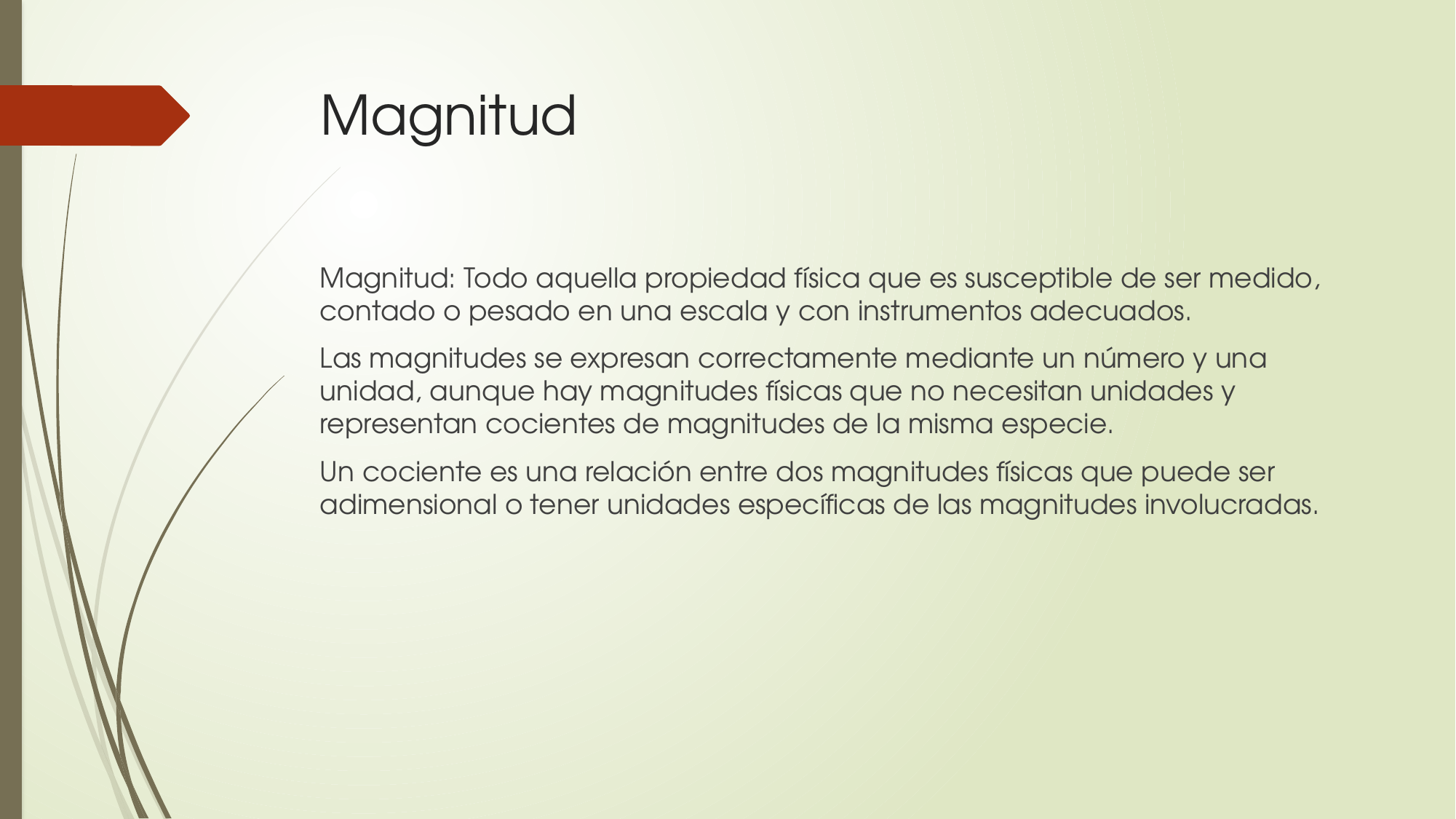

# Magnitud
Magnitud: Todo aquella propiedad física que es susceptible de ser medido, contado o pesado en una escala y con instrumentos adecuados.
Las magnitudes se expresan correctamente mediante un número y una unidad, aunque hay magnitudes físicas que no necesitan unidades y representan cocientes de magnitudes de la misma especie.
Un cociente es una relación entre dos magnitudes físicas que puede ser adimensional o tener unidades específicas de las magnitudes involucradas.